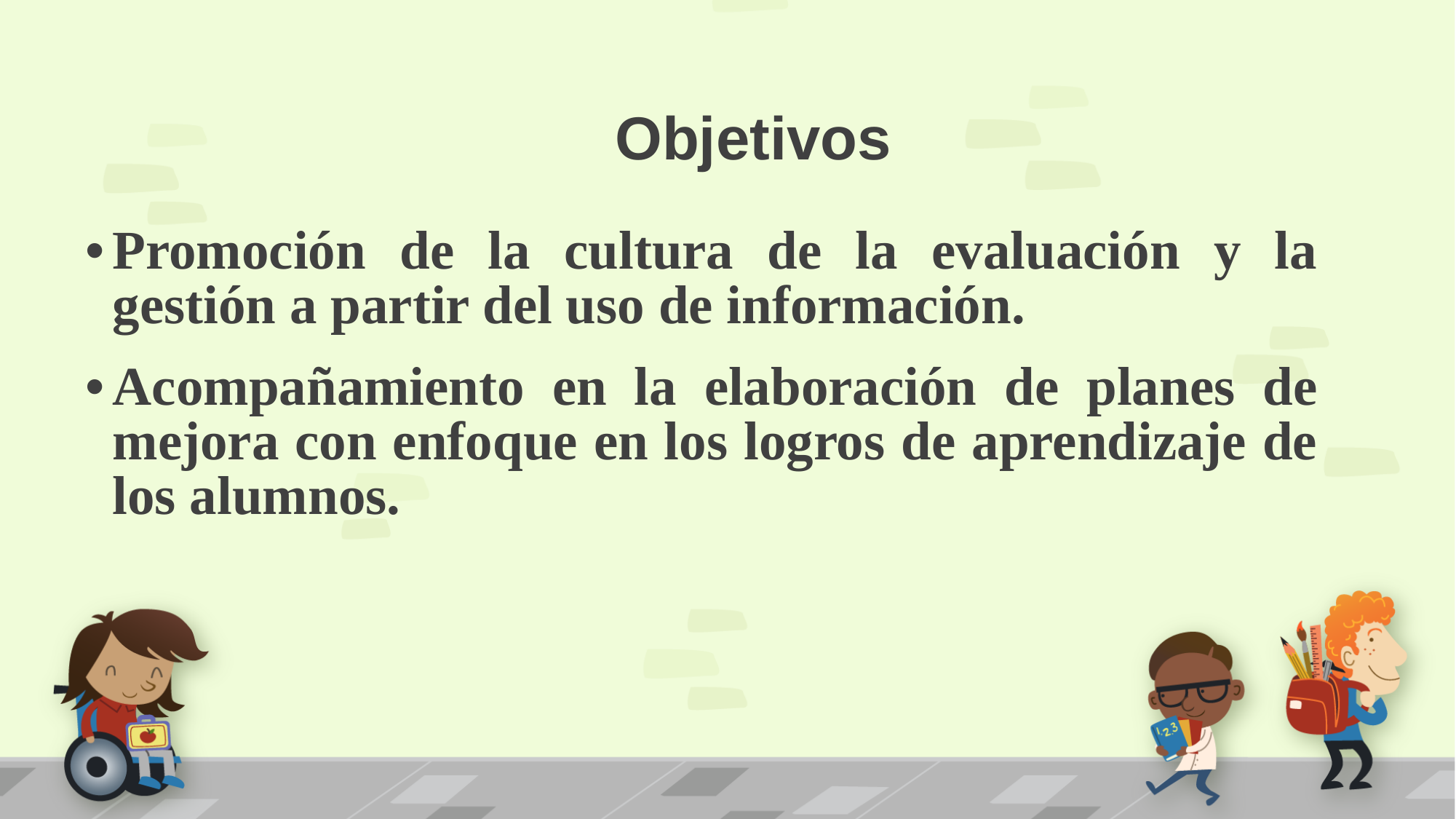

# Objetivos
Promoción de la cultura de la evaluación y la gestión a partir del uso de información.
Acompañamiento en la elaboración de planes de mejora con enfoque en los logros de aprendizaje de los alumnos.